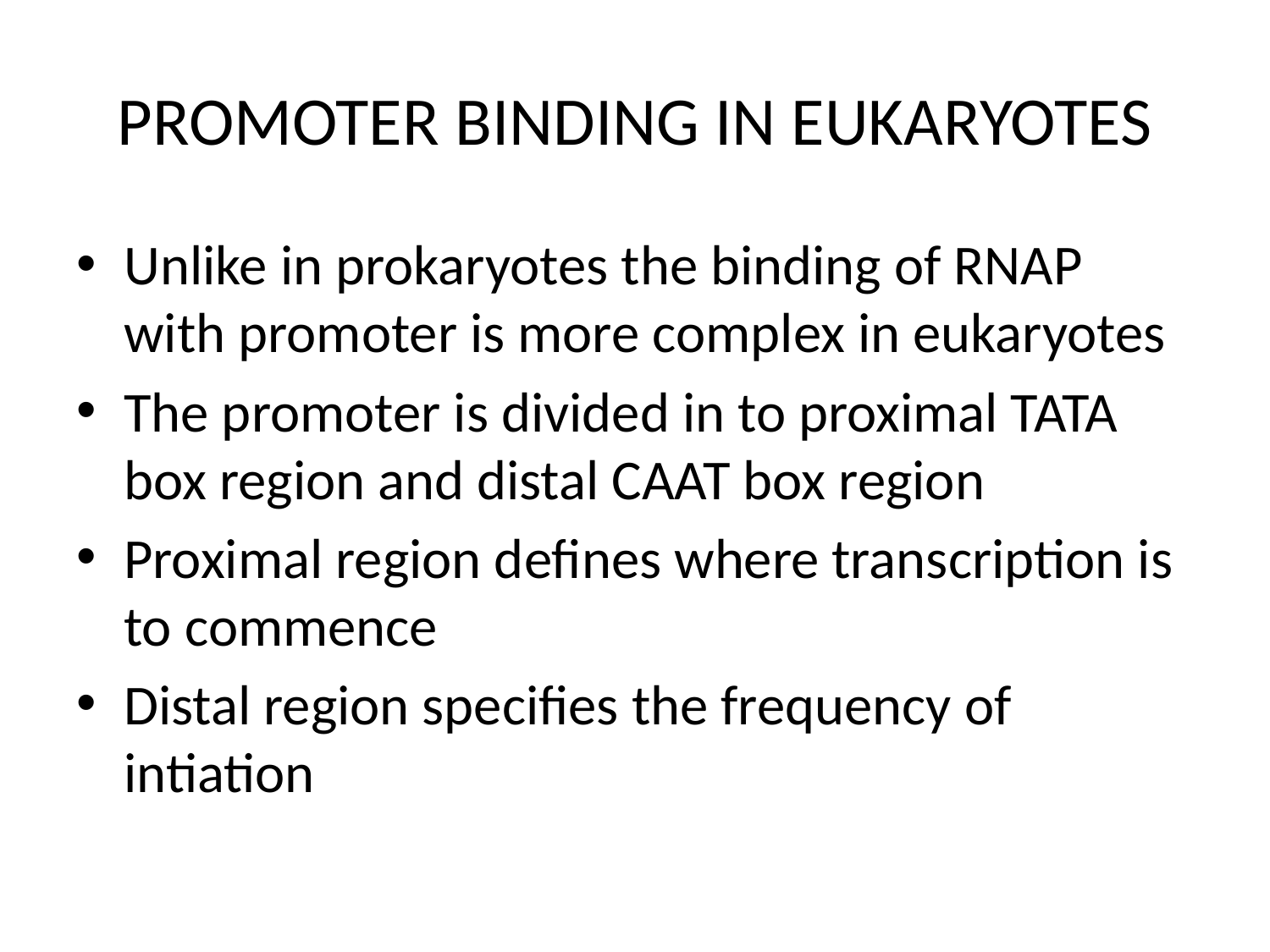

# PROMOTER BINDING IN EUKARYOTES
Unlike in prokaryotes the binding of RNAP with promoter is more complex in eukaryotes
The promoter is divided in to proximal TATA box region and distal CAAT box region
Proximal region defines where transcription is to commence
Distal region specifies the frequency of intiation